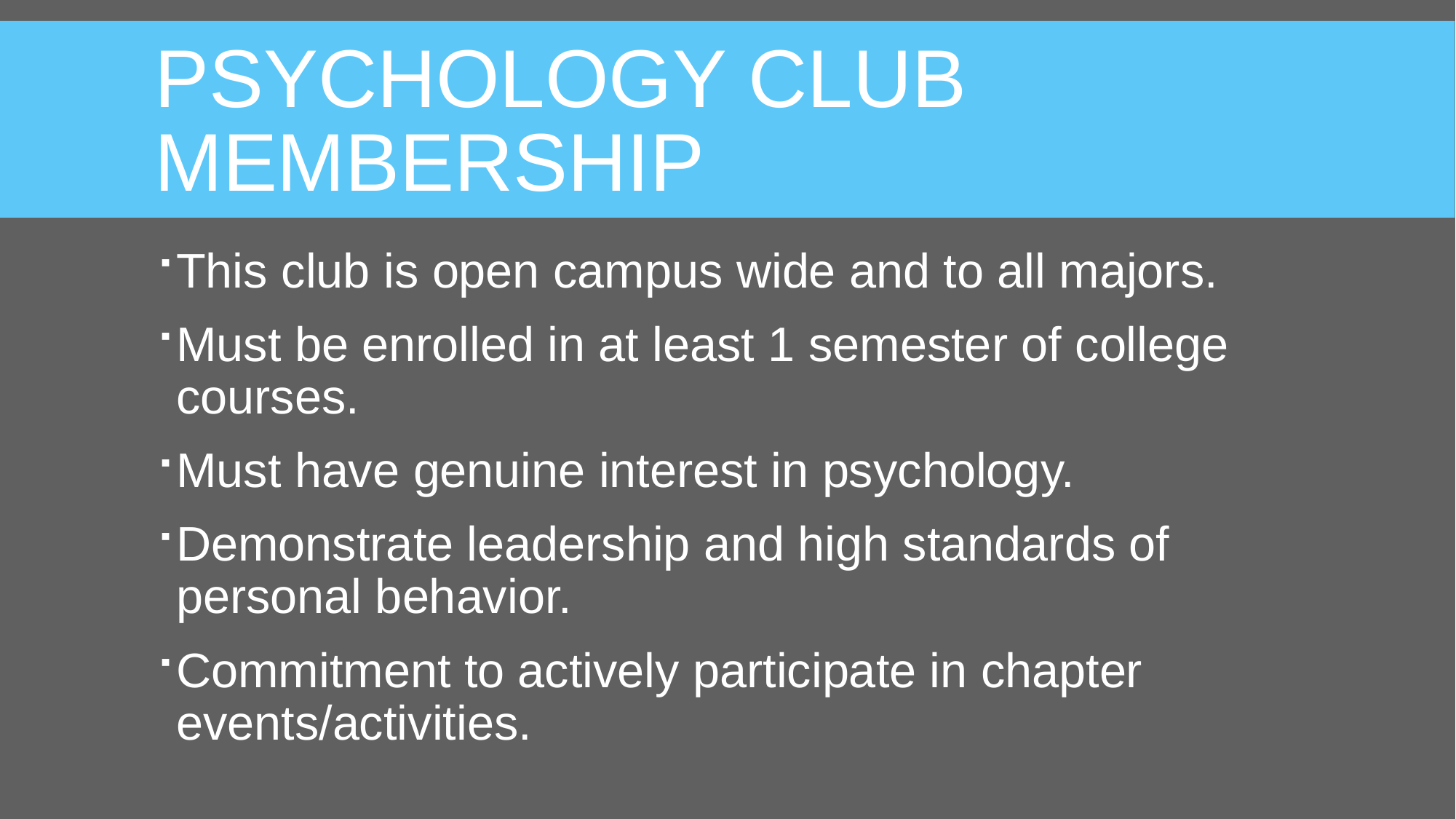

# Psychology club membership
This club is open campus wide and to all majors.
Must be enrolled in at least 1 semester of college courses.
Must have genuine interest in psychology.
Demonstrate leadership and high standards of personal behavior.
Commitment to actively participate in chapter events/activities.